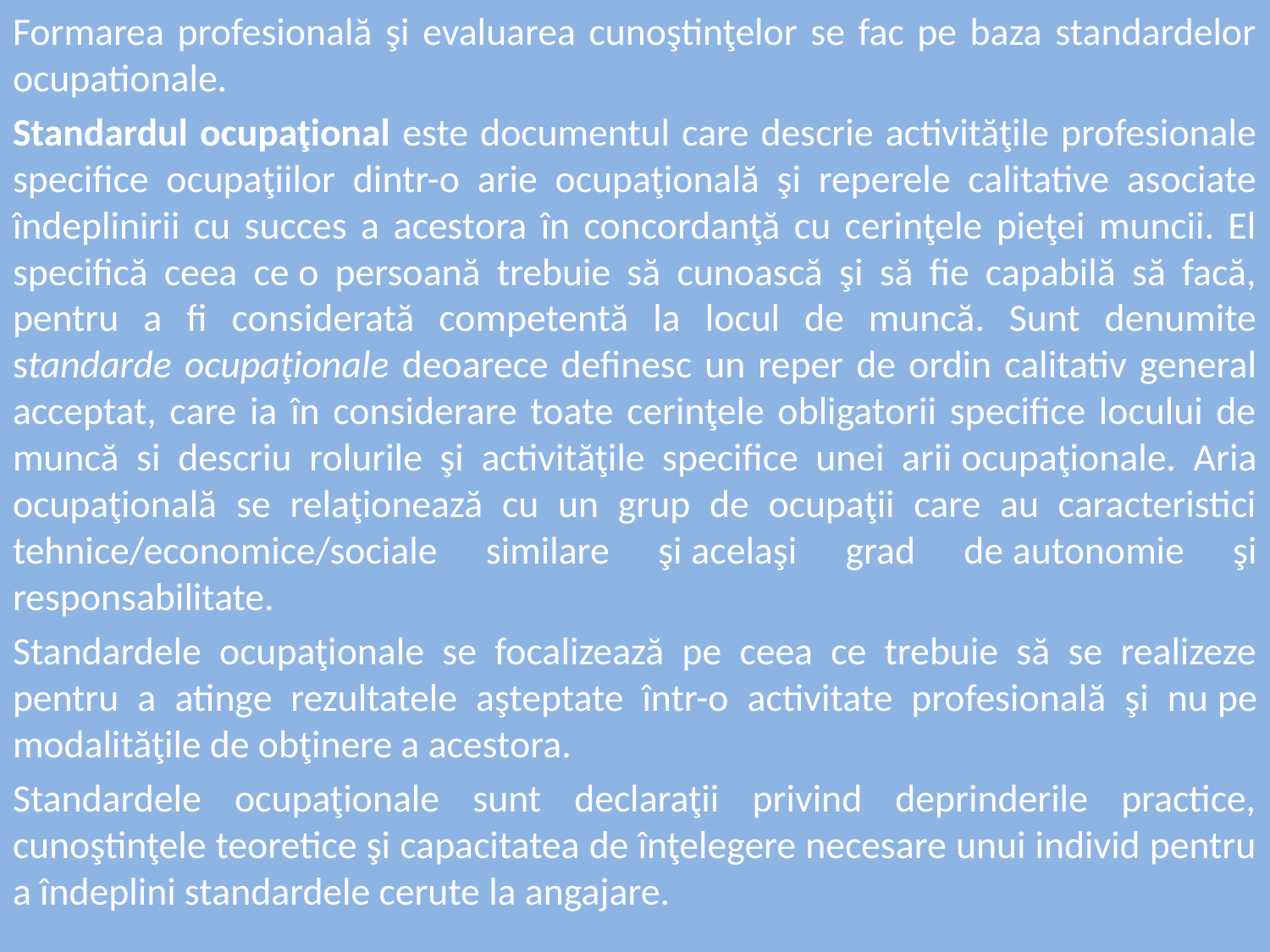

Formarea profesională şi evaluarea cunoştinţelor se fac pe baza standardelor ocupationale.
Standardul ocupaţional este documentul care descrie activităţile profesionale specifice ocupaţiilor dintr-o arie ocupaţională şi reperele calitative asociate îndeplinirii cu succes a acestora în concordanţă cu cerinţele pieţei muncii. El specifică ceea ce o persoană trebuie să cunoască şi să fie capabilă să facă, pentru a fi considerată competentă la locul de muncă. Sunt denumite standarde ocupaţionale deoarece definesc un reper de ordin calitativ general acceptat, care ia în considerare toate cerinţele obligatorii specifice locului de muncă si descriu rolurile şi activităţile specifice unei arii ocupaţionale. Aria ocupaţională se relaţionează cu un grup de ocupaţii care au caracteristici tehnice/economice/sociale similare şi acelaşi grad de autonomie şi responsabilitate.
Standardele ocupaţionale se focalizează pe ceea ce trebuie să se realizeze pentru a atinge rezultatele aşteptate într-o activitate profesională şi nu pe modalităţile de obţinere a acestora.
Standardele ocupaţionale sunt declaraţii privind deprinderile practice, cunoştinţele teoretice şi capacitatea de înţelegere necesare unui individ pentru a îndeplini standardele cerute la angajare.